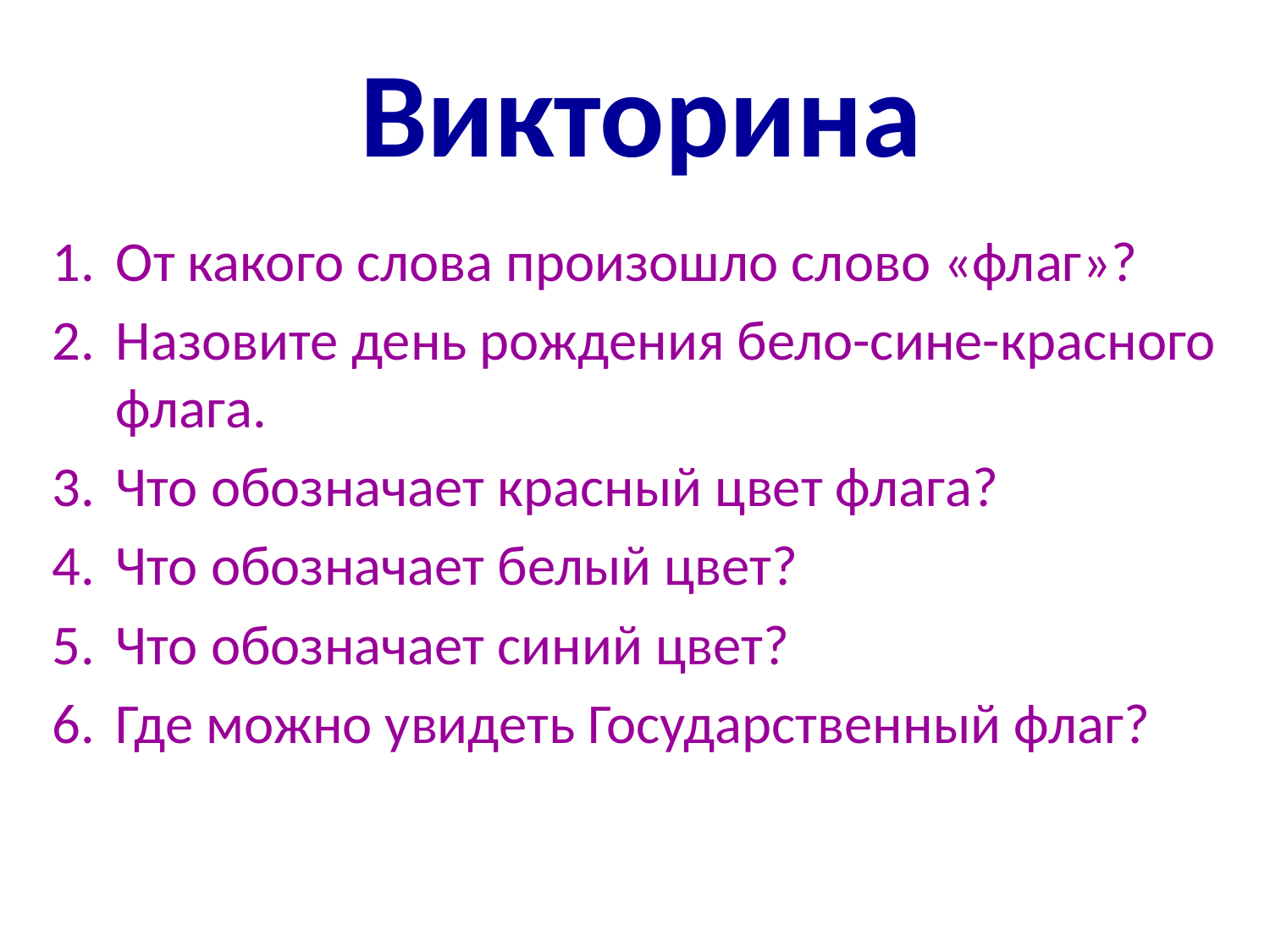

# Викторина
От какого слова произошло слово «флаг»?
Назовите день рождения бело-сине-красного флага.
Что обозначает красный цвет флага?
Что обозначает белый цвет?
Что обозначает синий цвет?
Где можно увидеть Государственный флаг?